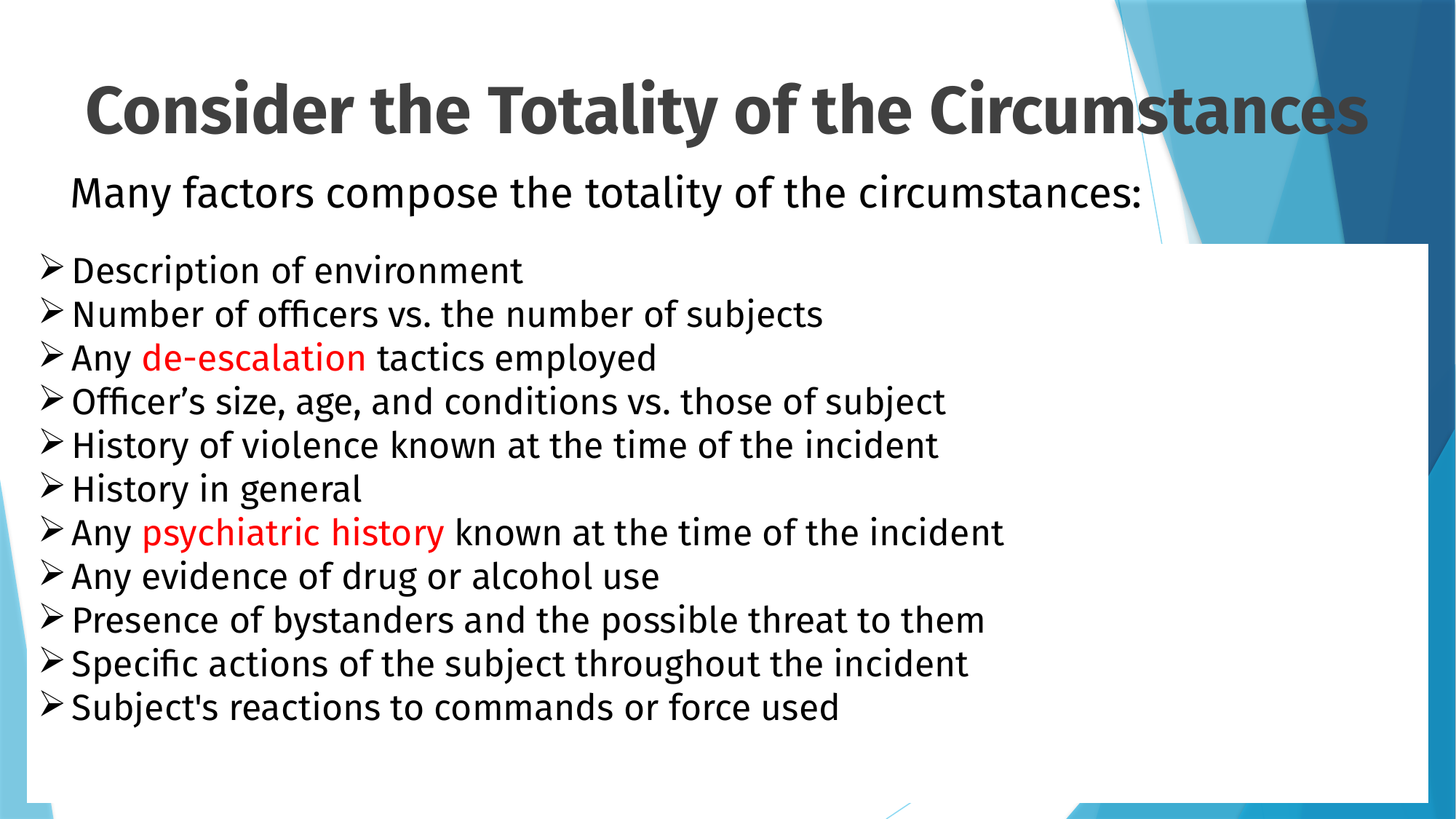

Consider the Totality of the Circumstances
Many factors compose the totality of the circumstances:
| Description of environment Number of officers vs. the number of subjects Any de-escalation tactics employed Officer’s size, age, and conditions vs. those of subject History of violence known at the time of the incident History in general Any psychiatric history known at the time of the incident Any evidence of drug or alcohol use Presence of bystanders and the possible threat to them Specific actions of the subject throughout the incident Subject's reactions to commands or force used |
| --- |